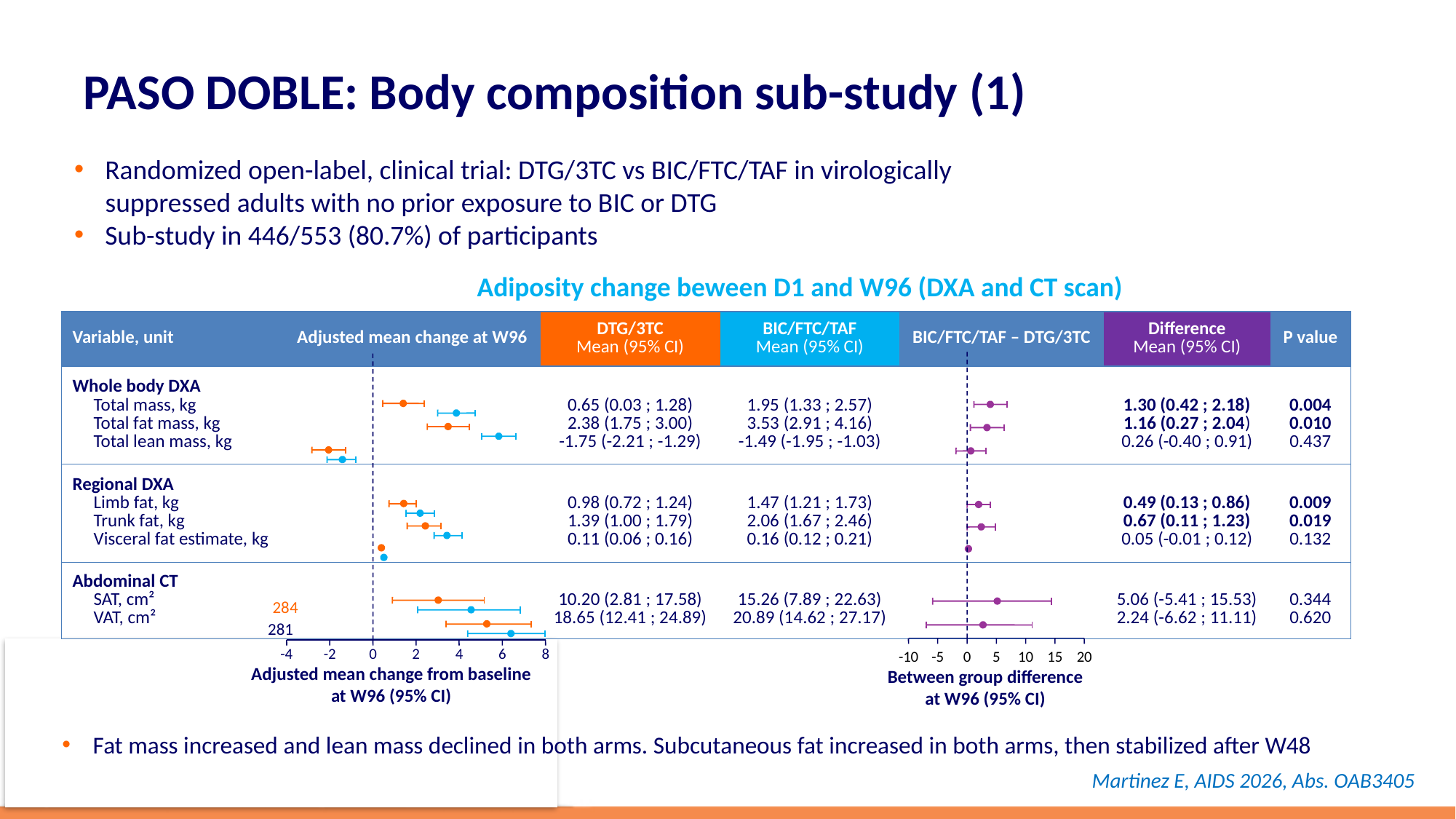

# PASO DOBLE: Body composition sub-study (1)
Randomized open-label, clinical trial: DTG/3TC vs BIC/FTC/TAF in virologically
     suppressed adults with no prior exposure to BIC or DTG
Sub-study in 446/553 (80.7%) of participants
Adiposity change beween D1 and W96 (DXA and CT scan)
| Variable, unit | Adjusted mean change at W96 | DTG/3TC Mean (95% CI) | BIC/FTC/TAF Mean (95% CI) | BIC/FTC/TAF – DTG/3TC | Difference Mean (95% CI) | P value |
| --- | --- | --- | --- | --- | --- | --- |
| Whole body DXA Total mass, kg Total fat mass, kg Total lean mass, kg |  | 0.65 (0.03 ; 1.28) 2.38 (1.75 ; 3.00) -1.75 (-2.21 ; -1.29) | 1.95 (1.33 ; 2.57) 3.53 (2.91 ; 4.16) -1.49 (-1.95 ; -1.03) |  | 1.30 (0.42 ; 2.18) 1.16 (0.27 ; 2.04) 0.26 (-0.40 ; 0.91) | 0.004 0.010 0.437 |
| Regional DXA Limb fat, kg Trunk fat, kg Visceral fat estimate, kg |  | 0.98 (0.72 ; 1.24) 1.39 (1.00 ; 1.79) 0.11 (0.06 ; 0.16) | 1.47 (1.21 ; 1.73) 2.06 (1.67 ; 2.46) 0.16 (0.12 ; 0.21) |  | 0.49 (0.13 ; 0.86) 0.67 (0.11 ; 1.23) 0.05 (-0.01 ; 0.12) | 0.009 0.019 0.132 |
| Abdominal CT SAT, cm² VAT, cm² |  | 10.20 (2.81 ; 17.58) 18.65 (12.41 ; 24.89) | 15.26 (7.89 ; 22.63) 20.89 (14.62 ; 27.17) |  | 5.06 (-5.41 ; 15.53) 2.24 (-6.62 ; 11.11) | 0.344 0.620 |

-10
-5
0
5
10
15
20

284

281

-4
-2
0
2
4
6
8
Adjusted mean change from baseline
at W96 (95% CI)
Between group difference
at W96 (95% CI)
Fat mass increased and lean mass declined in both arms. Subcutaneous fat increased in both arms, then stabilized after W48
Martinez E, AIDS 2026, Abs. OAB3405